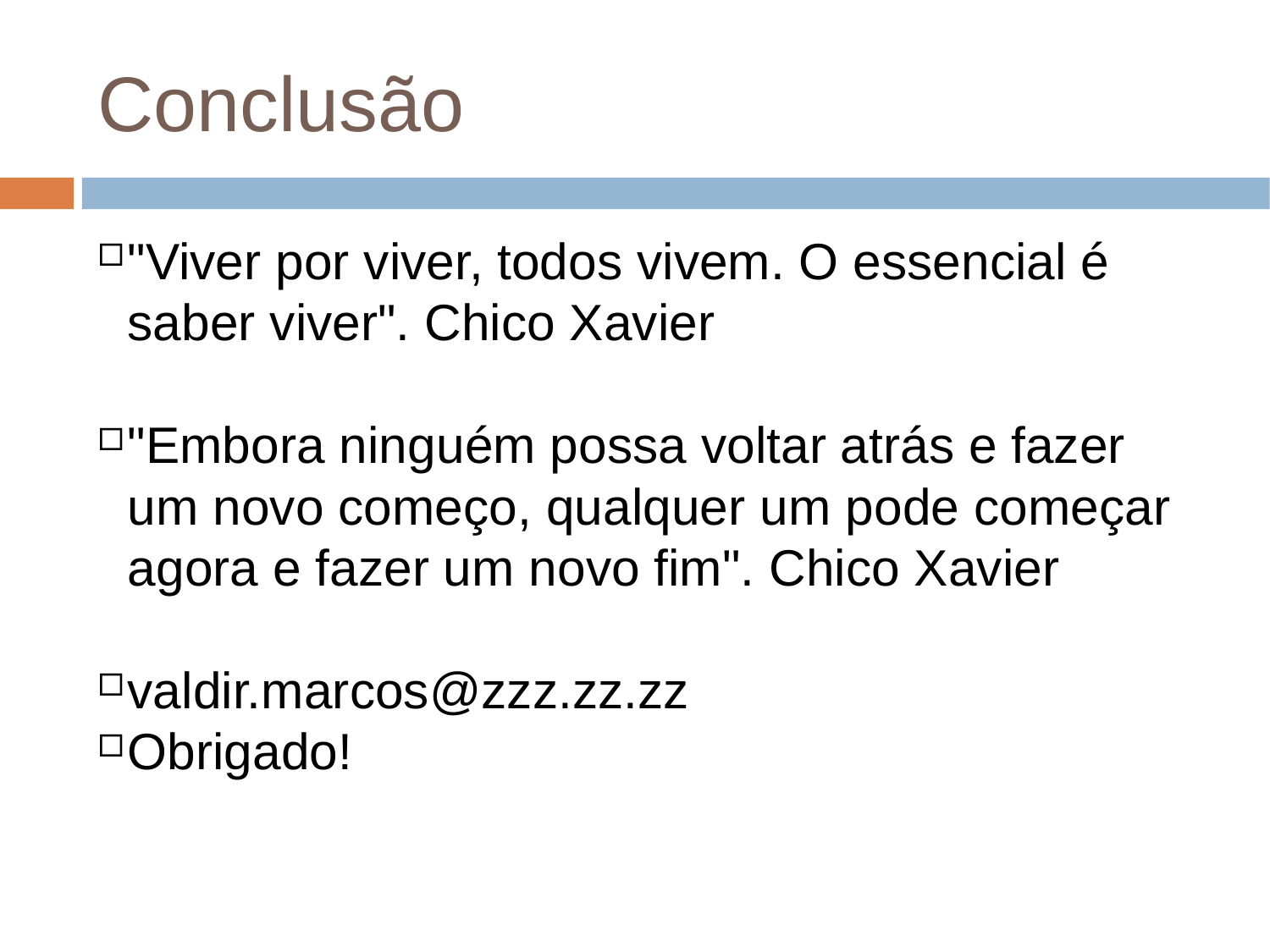

Conclusão
"Viver por viver, todos vivem. O essencial é saber viver". Chico Xavier

"Embora ninguém possa voltar atrás e fazer um novo começo, qualquer um pode começar agora e fazer um novo fim". Chico Xavier

valdir.marcos@zzz.zz.zz
Obrigado!